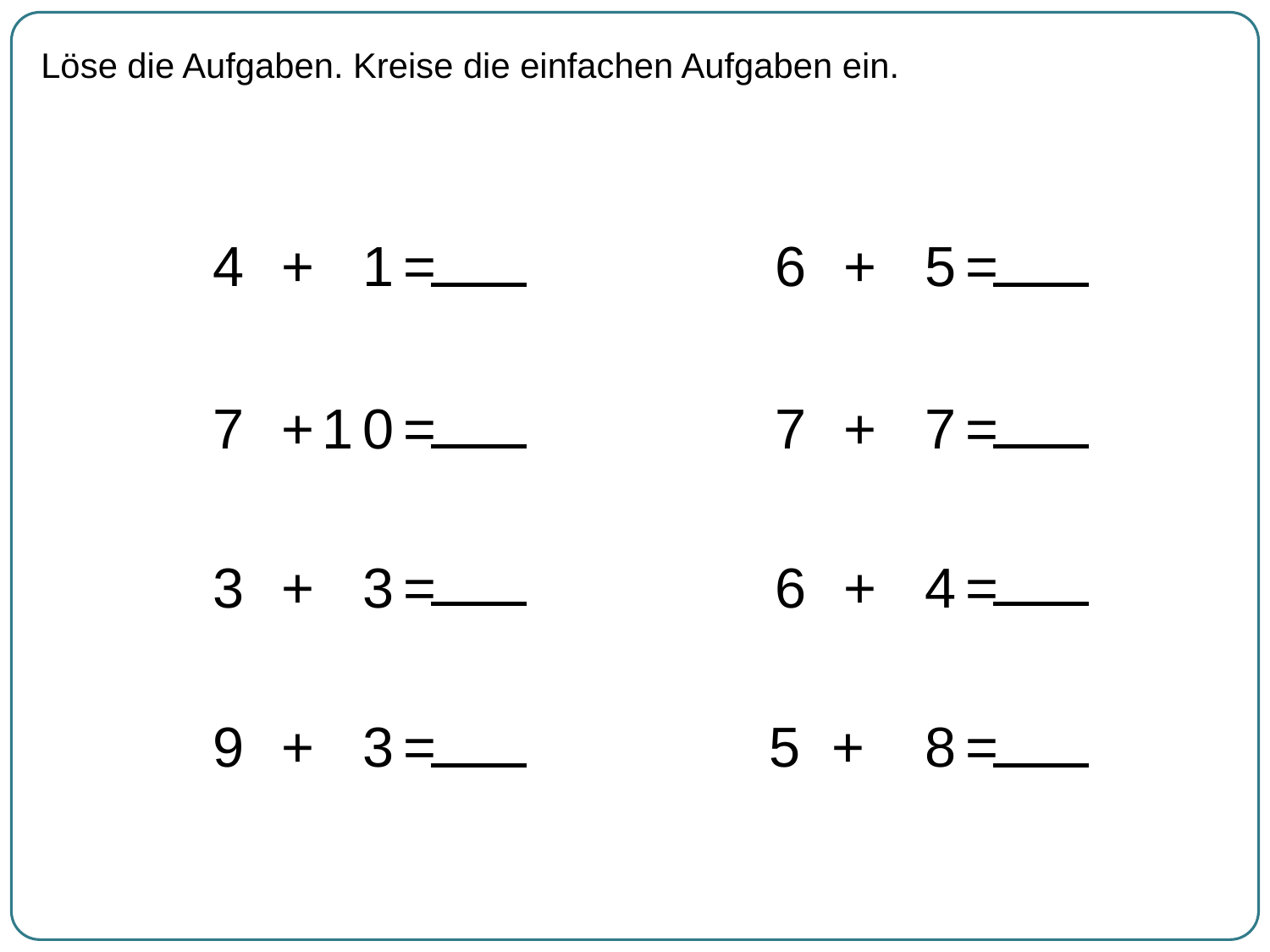

Löse die Aufgaben. Kreise die einfachen Aufgaben ein.
| 4 | + |  | 1 | = |
| --- | --- | --- | --- | --- |
| 6 | + |  | 5 | = |
| --- | --- | --- | --- | --- |
| 7 | + | 1 | 0 | = |
| --- | --- | --- | --- | --- |
| 7 | + |  | 7 | = |
| --- | --- | --- | --- | --- |
| 3 | + |  | 3 | = |
| --- | --- | --- | --- | --- |
| 6 | + |  | 4 | = |
| --- | --- | --- | --- | --- |
| 9 | + |  | 3 | = |
| --- | --- | --- | --- | --- |
| 5 | + |  | 8 | = |
| --- | --- | --- | --- | --- |